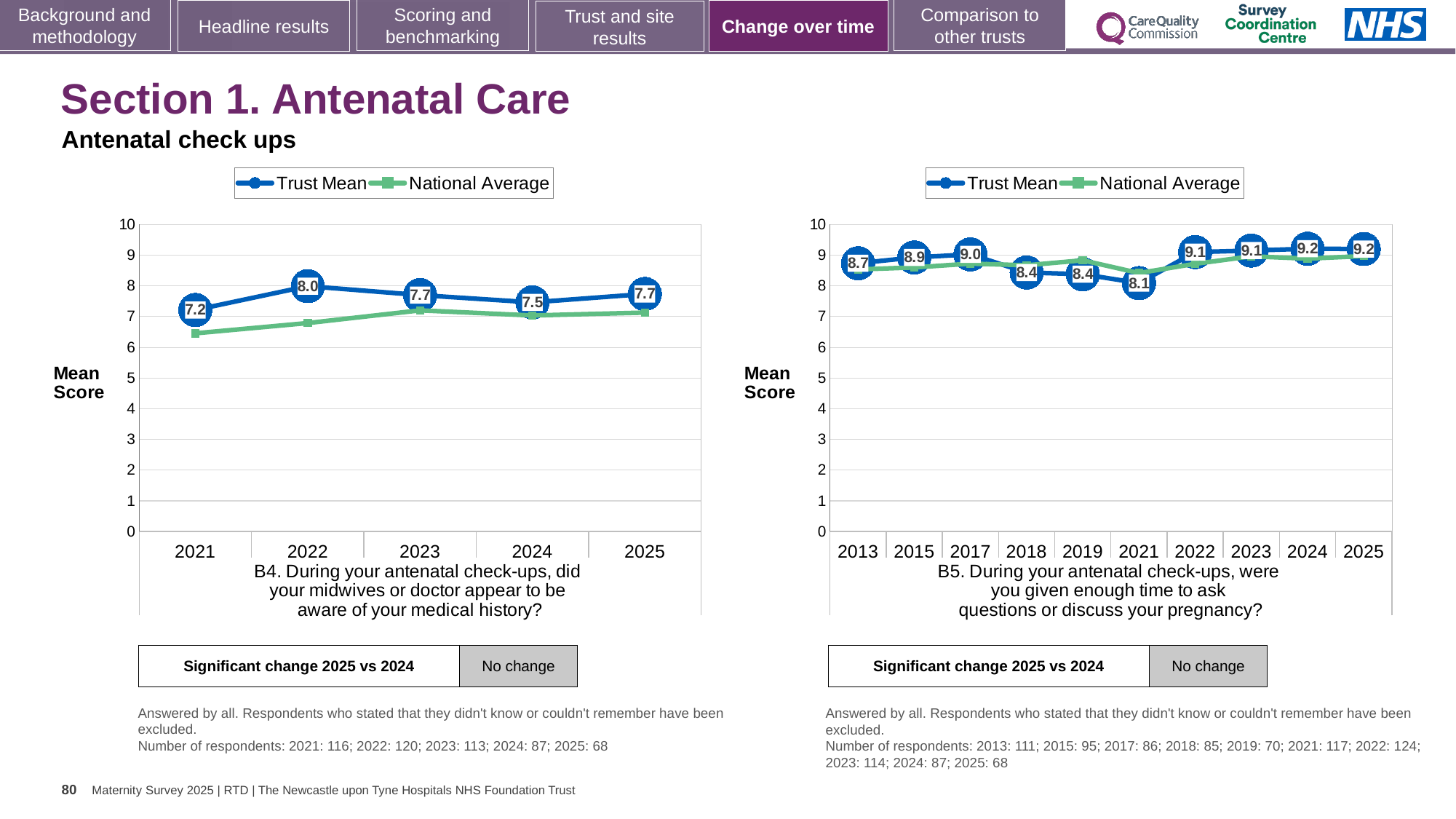

# Section 1. Antenatal Care
Antenatal check ups

### Chart

| Category | Trust Mean | National Average |
|---|---|---|
| 2021 | 7.214298619774454 | 6.455163447895841 |
| 2022 | 7.989141925412393 | 6.7896576930801 |
| 2023 | 7.698724899063377 | 7.201655927277624 |
| 2024 | 7.462243568681968 | 7.035712669914595 |
| 2025 | 7.735625001895737 | 7.128932333714427 |

### Chart

| Category | Trust Mean | National Average |
|---|---|---|
| 2013 | 8.735458950631877 | 8.534338668237579 |
| 2015 | 8.9241973030132 | 8.598099124847632 |
| 2017 | 9.02471766116201 | 8.723314376787982 |
| 2018 | 8.43393647373751 | 8.6696732268667 |
| 2019 | 8.378536233821327 | 8.83096682615885 |
| 2021 | 8.088971188773243 | 8.416259900267834 |
| 2022 | 9.097514175484418 | 8.718080276000922 |
| 2023 | 9.147810176674236 | 8.961248686411796 |
| 2024 | 9.208287986144912 | 8.885392546628402 |
| 2025 | 9.198494329470073 | 8.969742580414081 |
| Significant change 2025 vs 2024 | No change |
| --- | --- |
| Significant change 2025 vs 2024 | No change |
| --- | --- |
Answered by all. Respondents who stated that they didn't know or couldn't remember have been excluded.
Number of respondents: 2021: 116; 2022: 120; 2023: 113; 2024: 87; 2025: 68
Answered by all. Respondents who stated that they didn't know or couldn't remember have been excluded.
Number of respondents: 2013: 111; 2015: 95; 2017: 86; 2018: 85; 2019: 70; 2021: 117; 2022: 124; 2023: 114; 2024: 87; 2025: 68
80